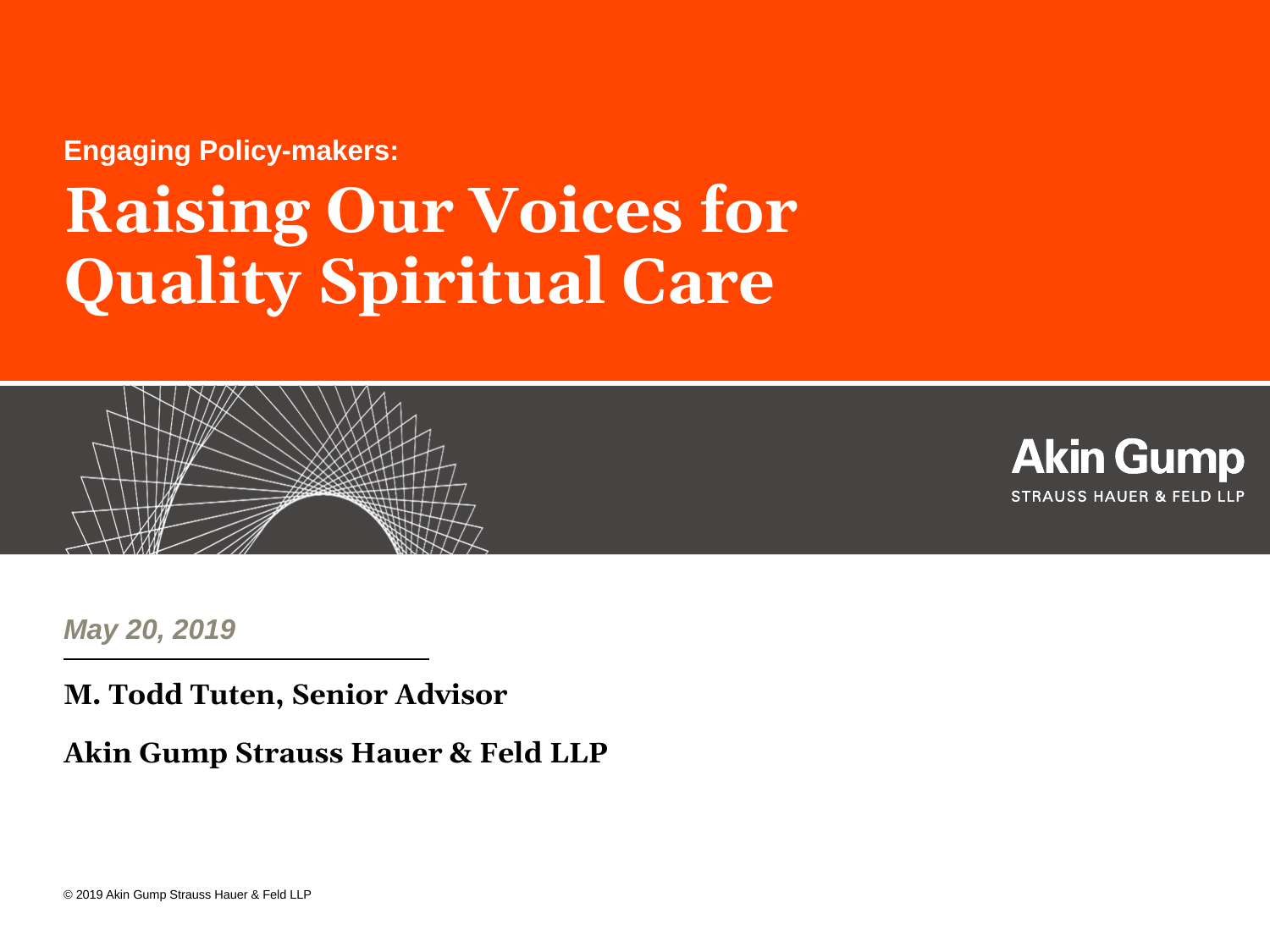

Engaging Policy-makers:
# Raising Our Voices for Quality Spiritual Care
May 20, 2019
M. Todd Tuten, Senior Advisor
Akin Gump Strauss Hauer & Feld LLP